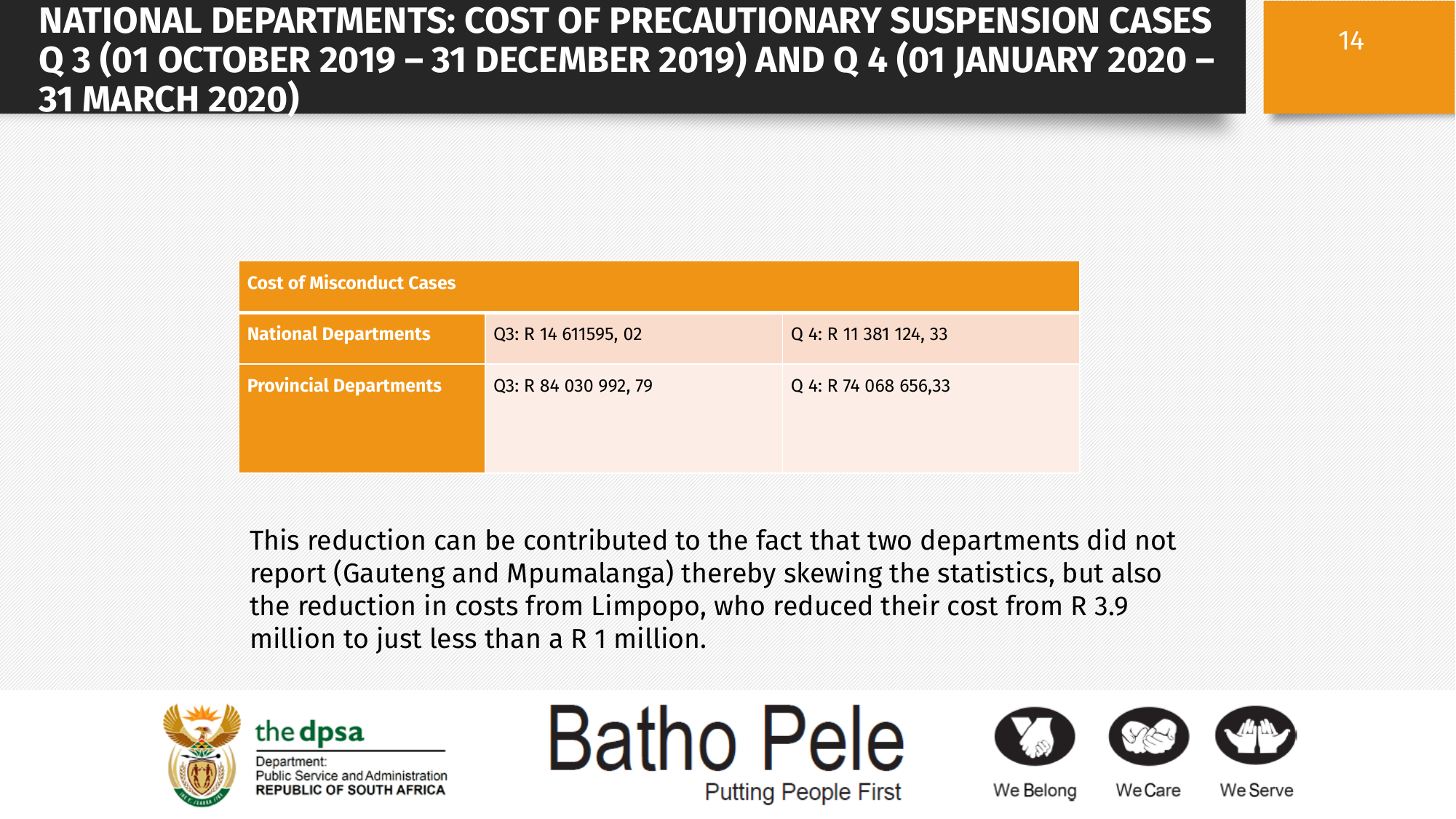

Comparison
# NATIONAL DEPARTMENTS: COST OF PRECAUTIONARY SUSPENSION CASES Q 3 (01 OCTOBER 2019 – 31 DECEMBER 2019) AND Q 4 (01 JANUARY 2020 – 31 MARCH 2020)
14
| Cost of Misconduct Cases |  |  |
| --- | --- | --- |
| National Departments | Q3: R 14 611595, 02 | Q 4: R 11 381 124, 33 |
| Provincial Departments | Q3: R 84 030 992, 79 | Q 4: R 74 068 656,33 |
This reduction can be contributed to the fact that two departments did not report (Gauteng and Mpumalanga) thereby skewing the statistics, but also the reduction in costs from Limpopo, who reduced their cost from R 3.9 million to just less than a R 1 million.